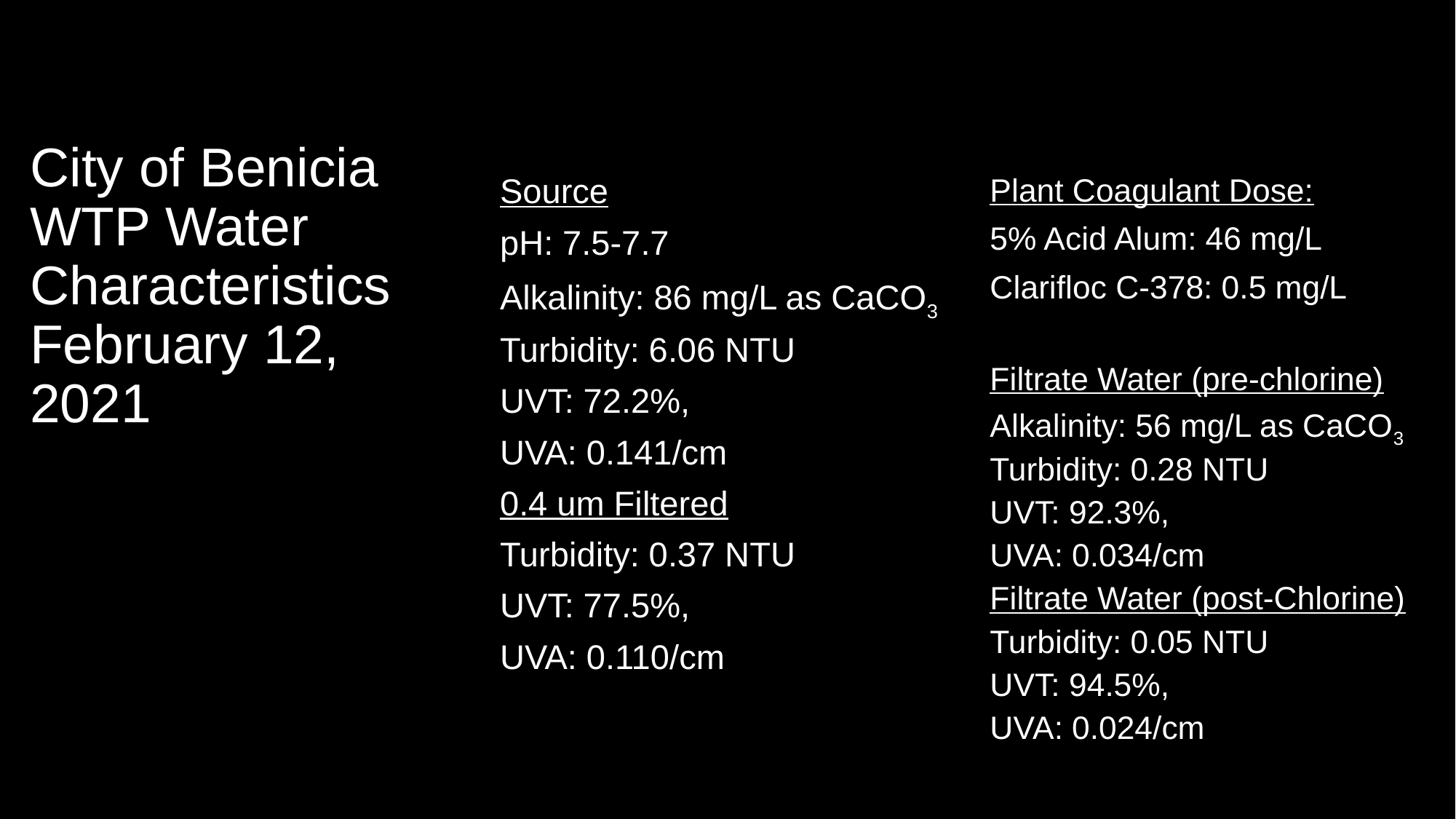

# City of Benicia WTP Water Characteristics February 12, 2021
Source
pH: 7.5-7.7
Alkalinity: 86 mg/L as CaCO3
Turbidity: 6.06 NTU
UVT: 72.2%,
UVA: 0.141/cm
0.4 um Filtered
Turbidity: 0.37 NTU
UVT: 77.5%,
UVA: 0.110/cm
Plant Coagulant Dose:
5% Acid Alum: 46 mg/L
Clarifloc C-378: 0.5 mg/L

Filtrate Water (pre-chlorine)
Alkalinity: 56 mg/L as CaCO3
Turbidity: 0.28 NTU
UVT: 92.3%,
UVA: 0.034/cm
Filtrate Water (post-Chlorine)
Turbidity: 0.05 NTU
UVT: 94.5%,
UVA: 0.024/cm